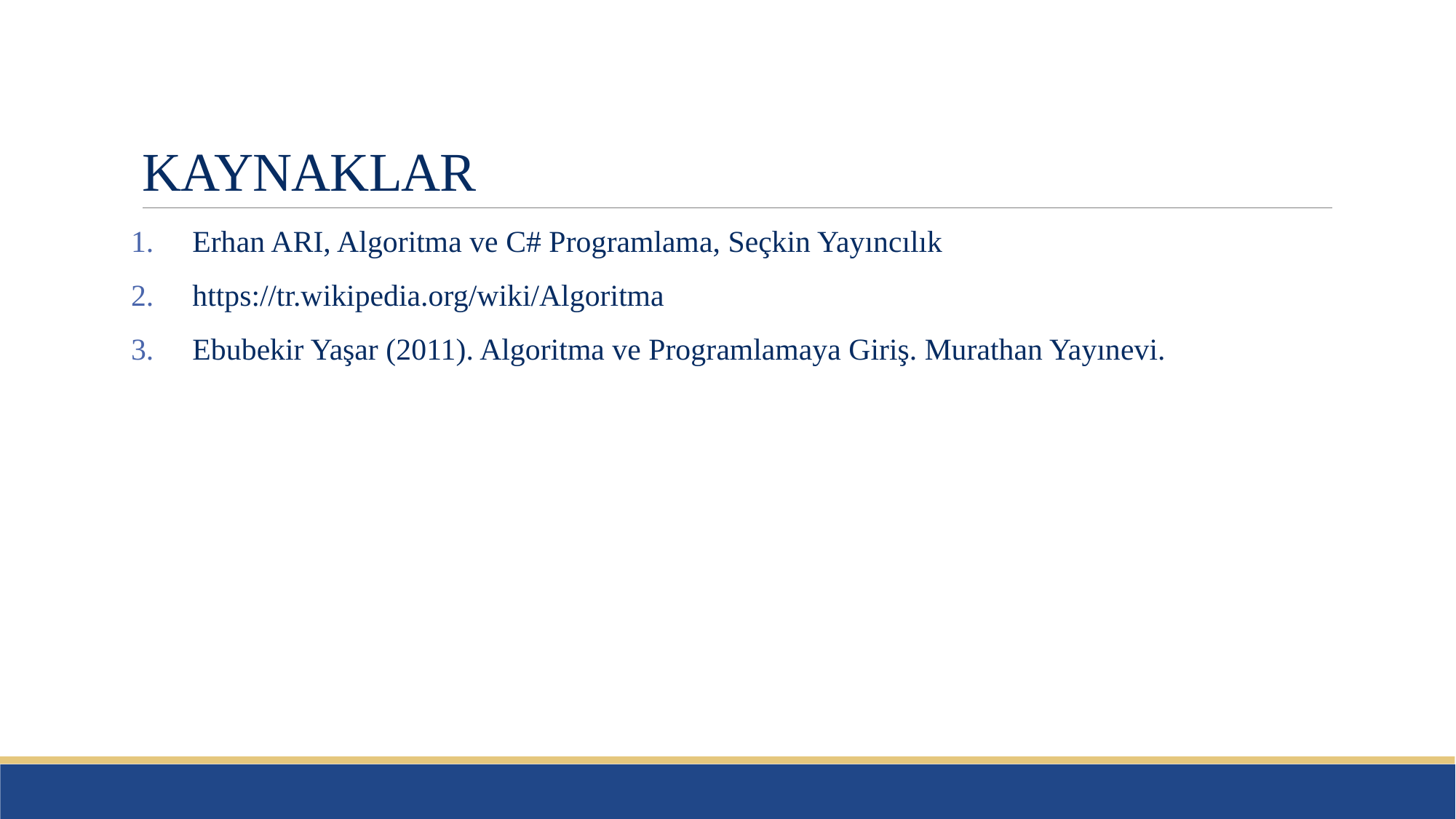

# KAYNAKLAR
Erhan ARI, Algoritma ve C# Programlama, Seçkin Yayıncılık
https://tr.wikipedia.org/wiki/Algoritma
Ebubekir Yaşar (2011). Algoritma ve Programlamaya Giriş. Murathan Yayınevi.